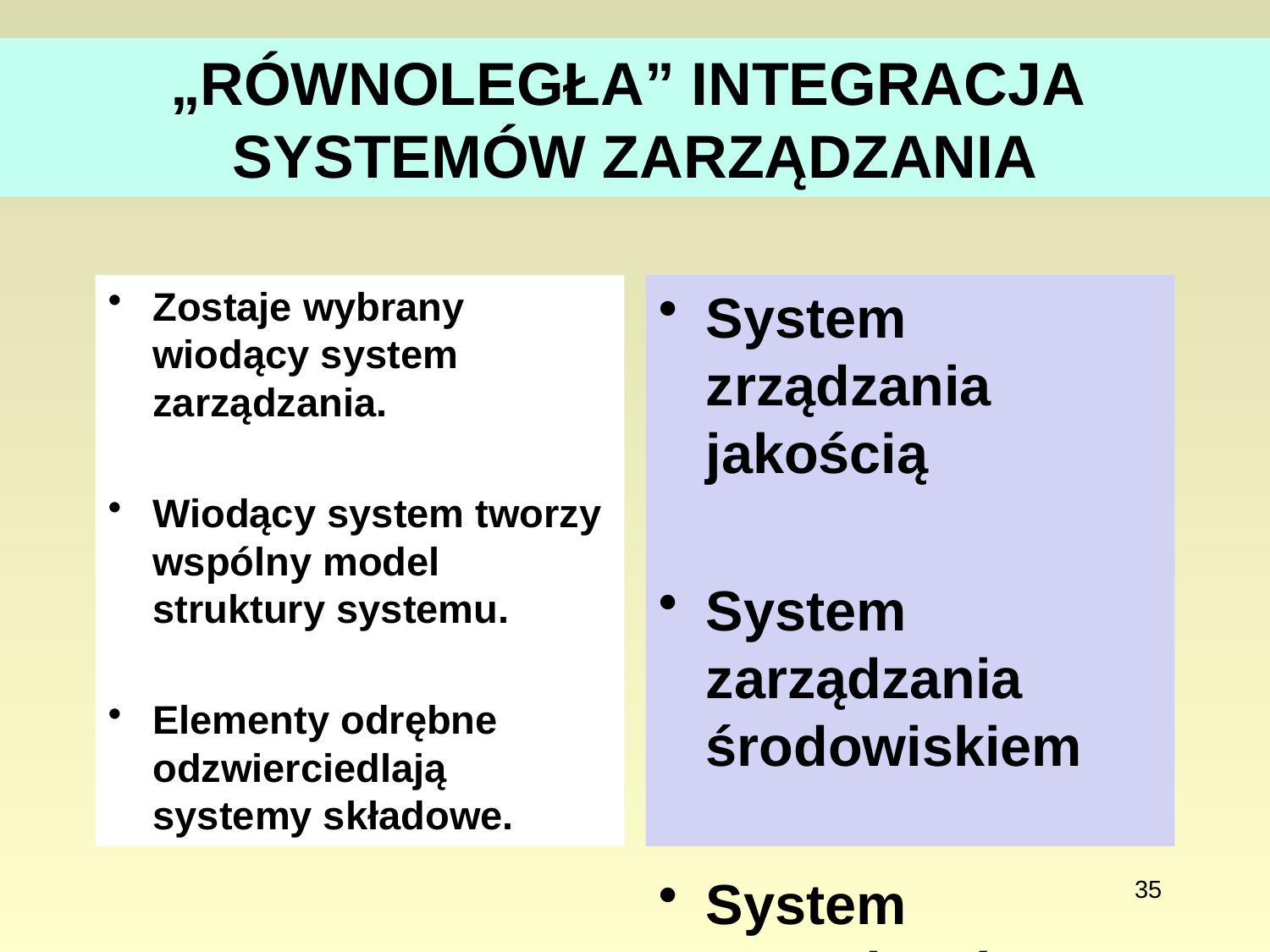

# „RÓWNOLEGŁA” INTEGRACJA SYSTEMÓW ZARZĄDZANIA
Zostaje wybrany wiodący system zarządzania.

Wiodący system tworzy wspólny model struktury systemu.

Elementy odrębne odzwierciedlają  systemy składowe.

System zrządzania  jakością

System  zarządzania środowiskiem

System zarządzania bezpieczeństwem i higieną pracy

35